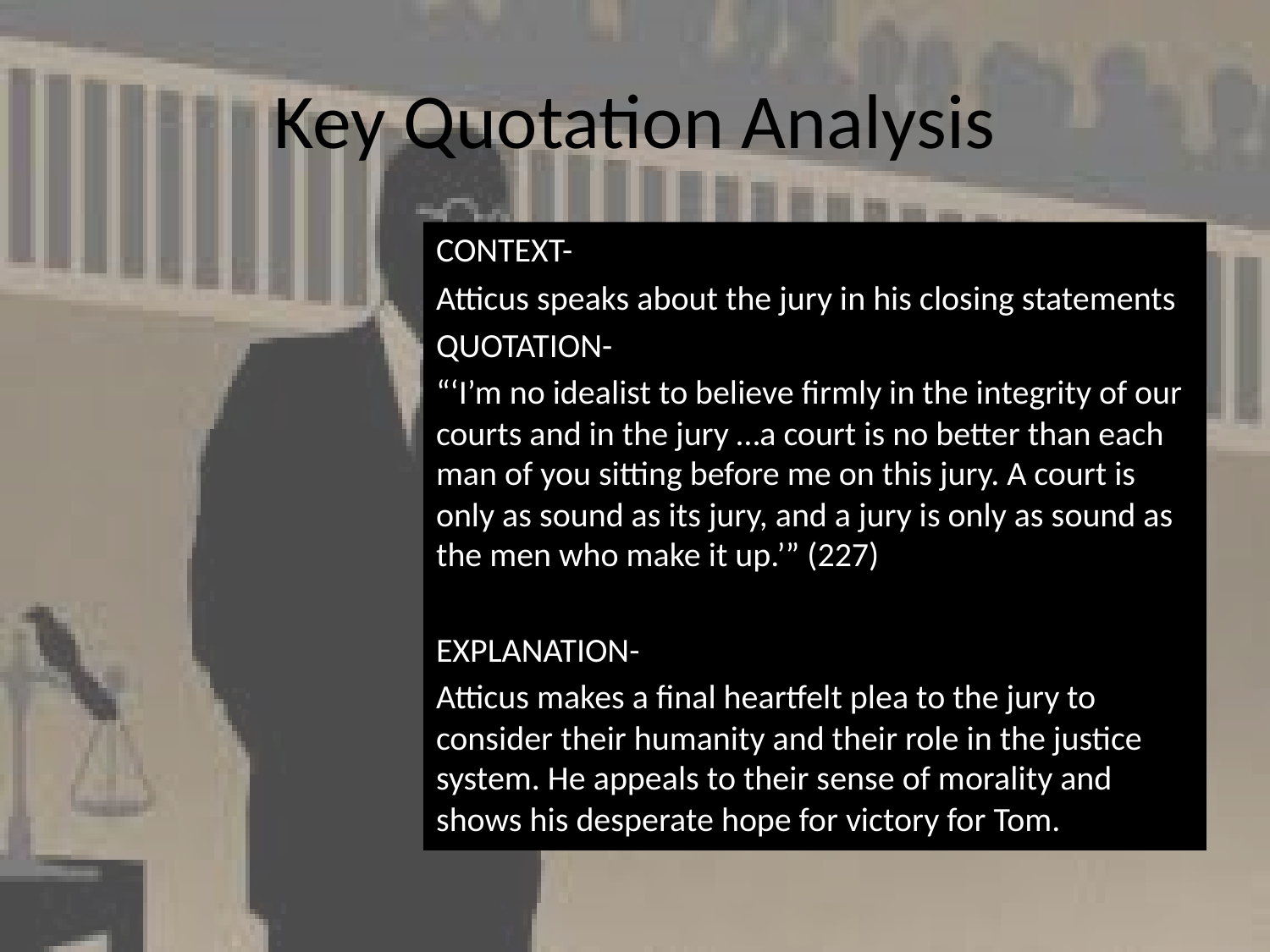

# Key Quotation Analysis
CONTEXT-
Atticus speaks about the jury in his closing statements
QUOTATION-
“‘I’m no idealist to believe firmly in the integrity of our courts and in the jury …a court is no better than each man of you sitting before me on this jury. A court is only as sound as its jury, and a jury is only as sound as the men who make it up.’” (227)

EXPLANATION-
Atticus makes a final heartfelt plea to the jury to consider their humanity and their role in the justice system. He appeals to their sense of morality and shows his desperate hope for victory for Tom.